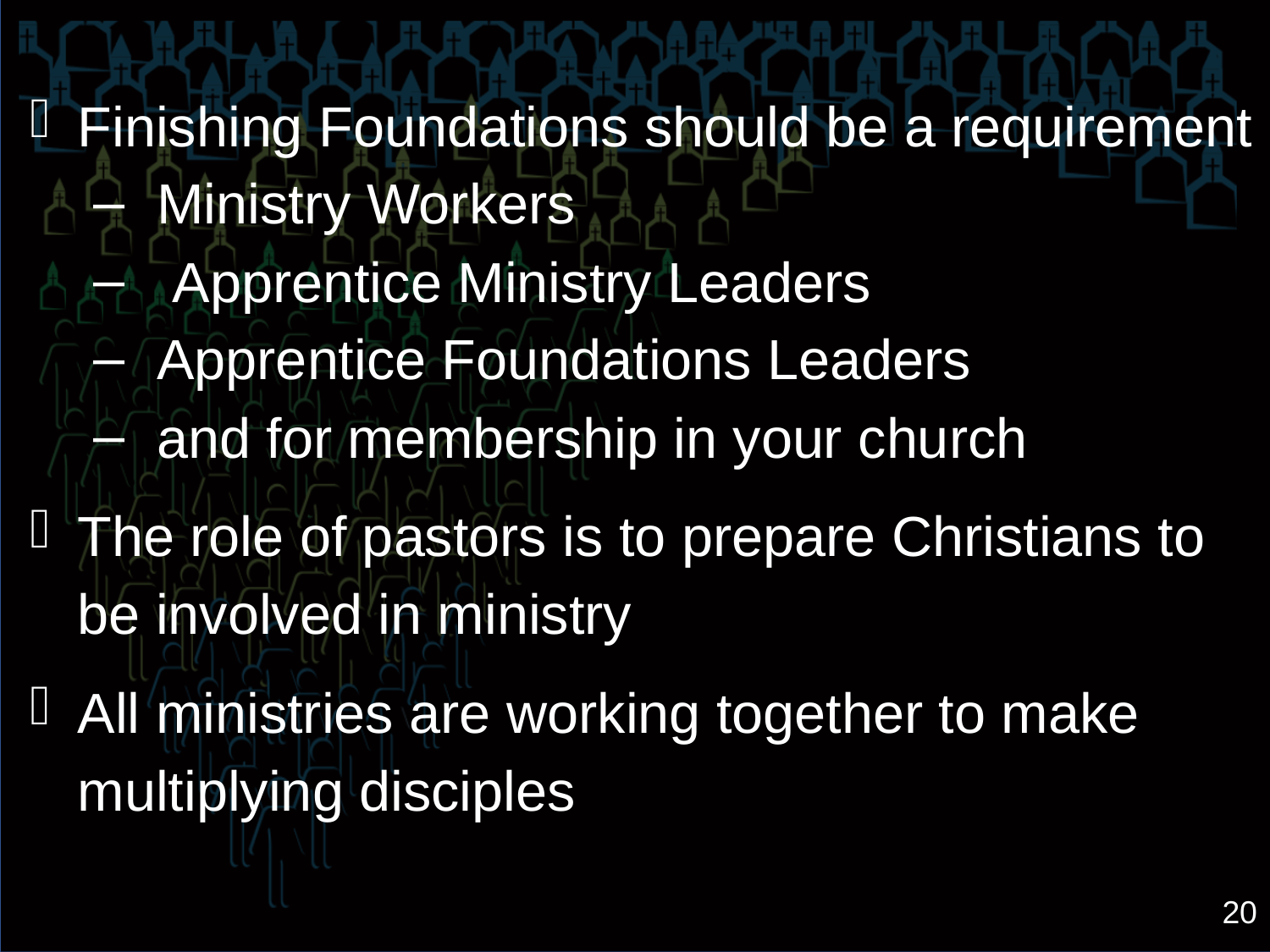

Finishing Foundations should be a requirement
Ministry Workers
 Apprentice Ministry Leaders
Apprentice Foundations Leaders
and for membership in your church
The role of pastors is to prepare Christians to be involved in ministry
All ministries are working together to make multiplying disciples
20